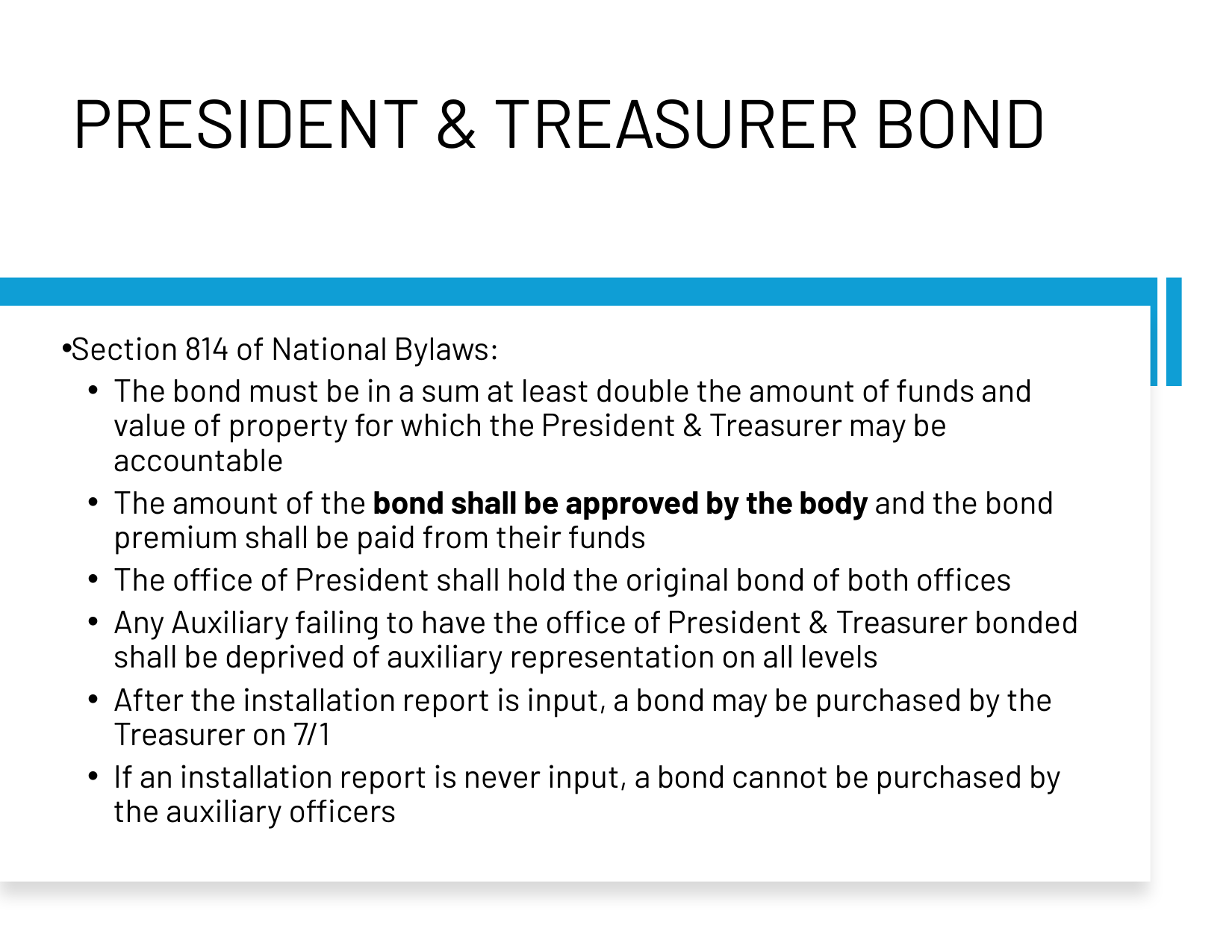

PRESIDENT & TREASURER BOND

Section 814 of National Bylaws:
The bond must be in a sum at least double the amount of funds and value of property for which the President & Treasurer may be accountable
The amount of the bond shall be approved by the body and the bond premium shall be paid from their funds
The office of President shall hold the original bond of both offices
Any Auxiliary failing to have the office of President & Treasurer bonded shall be deprived of auxiliary representation on all levels
After the installation report is input, a bond may be purchased by the Treasurer on 7/1
If an installation report is never input, a bond cannot be purchased by the auxiliary officers